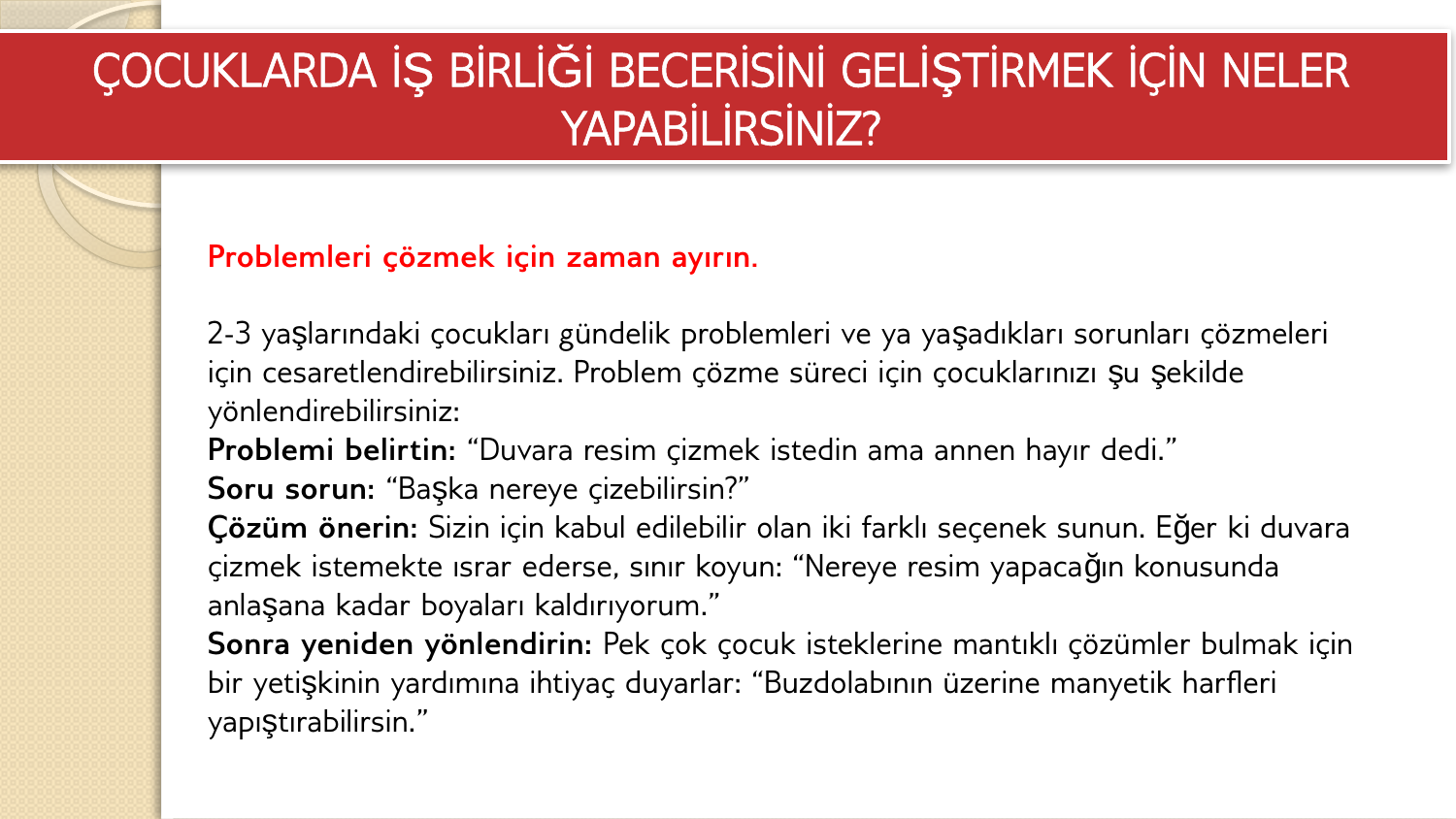

ÇOCUKLARDA İŞ BİRLİĞİ BECERİSİNİ GELİŞTİRMEK İÇİN NELER YAPABİLİRSİNİZ?
Problemleri çözmek için zaman ayırın.

2-3 yaşlarındaki çocukları gündelik problemleri ve ya yaşadıkları sorunları çözmeleri için cesaretlendirebilirsiniz. Problem çözme süreci için çocuklarınızı şu şekilde yönlendirebilirsiniz:
Problemi belirtin: “Duvara resim çizmek istedin ama annen hayır dedi.”
Soru sorun: “Başka nereye çizebilirsin?”
Çözüm önerin: Sizin için kabul edilebilir olan iki farklı seçenek sunun. Eğer ki duvara çizmek istemekte ısrar ederse, sınır koyun: “Nereye resim yapacağın konusunda anlaşana kadar boyaları kaldırıyorum.”
Sonra yeniden yönlendirin: Pek çok çocuk isteklerine mantıklı çözümler bulmak için bir yetişkinin yardımına ihtiyaç duyarlar: “Buzdolabının üzerine manyetik harfleri yapıştırabilirsin.”